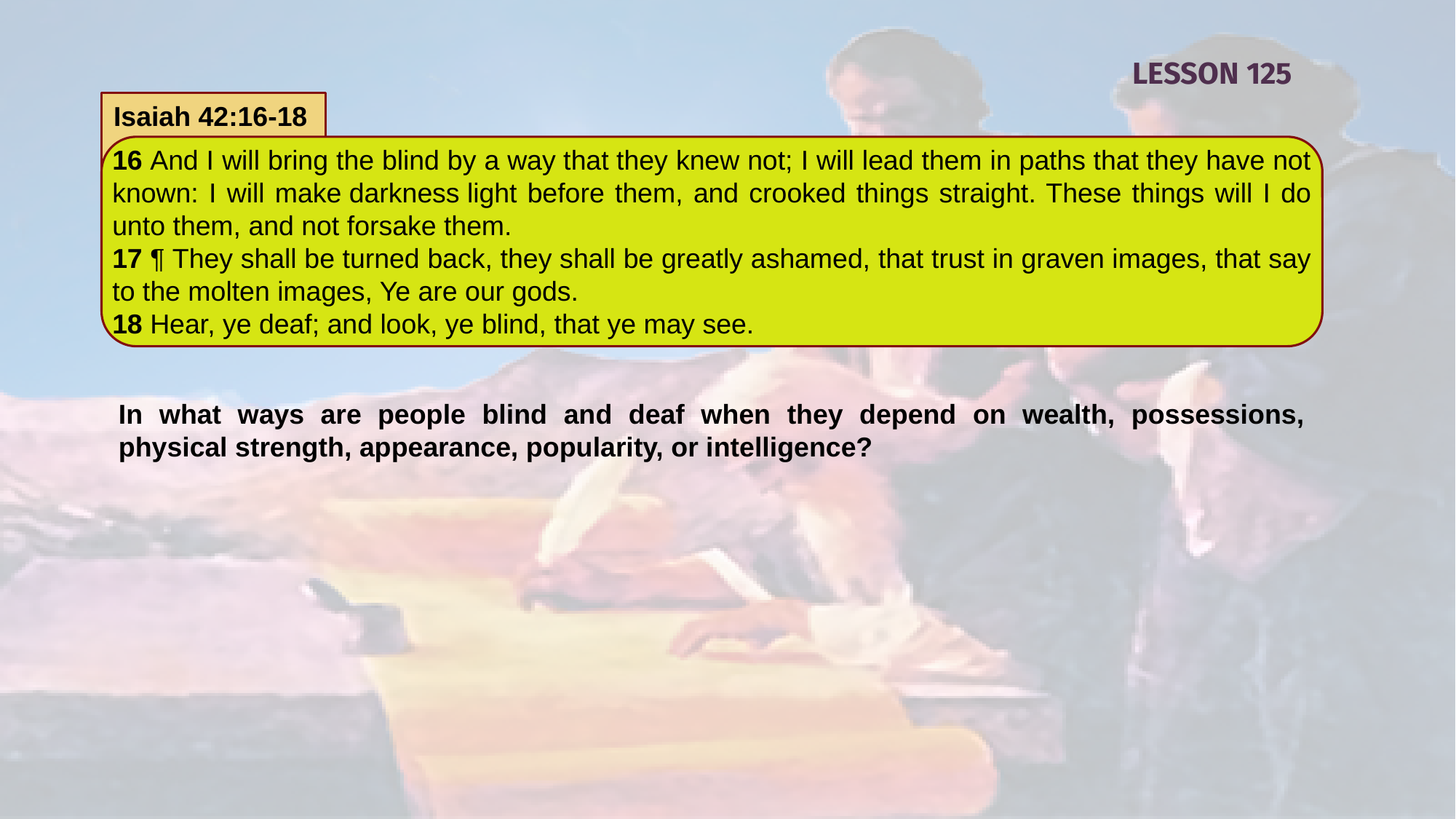

LESSON 125

Isaiah 42:16-18

16 And I will bring the blind by a way that they knew not; I will lead them in paths that they have not known: I will make darkness light before them, and crooked things straight. These things will I do unto them, and not forsake them.
17 ¶ They shall be turned back, they shall be greatly ashamed, that trust in graven images, that say to the molten images, Ye are our gods.
18 Hear, ye deaf; and look, ye blind, that ye may see.
In what ways are people blind and deaf when they depend on wealth, possessions, physical strength, appearance, popularity, or intelligence?